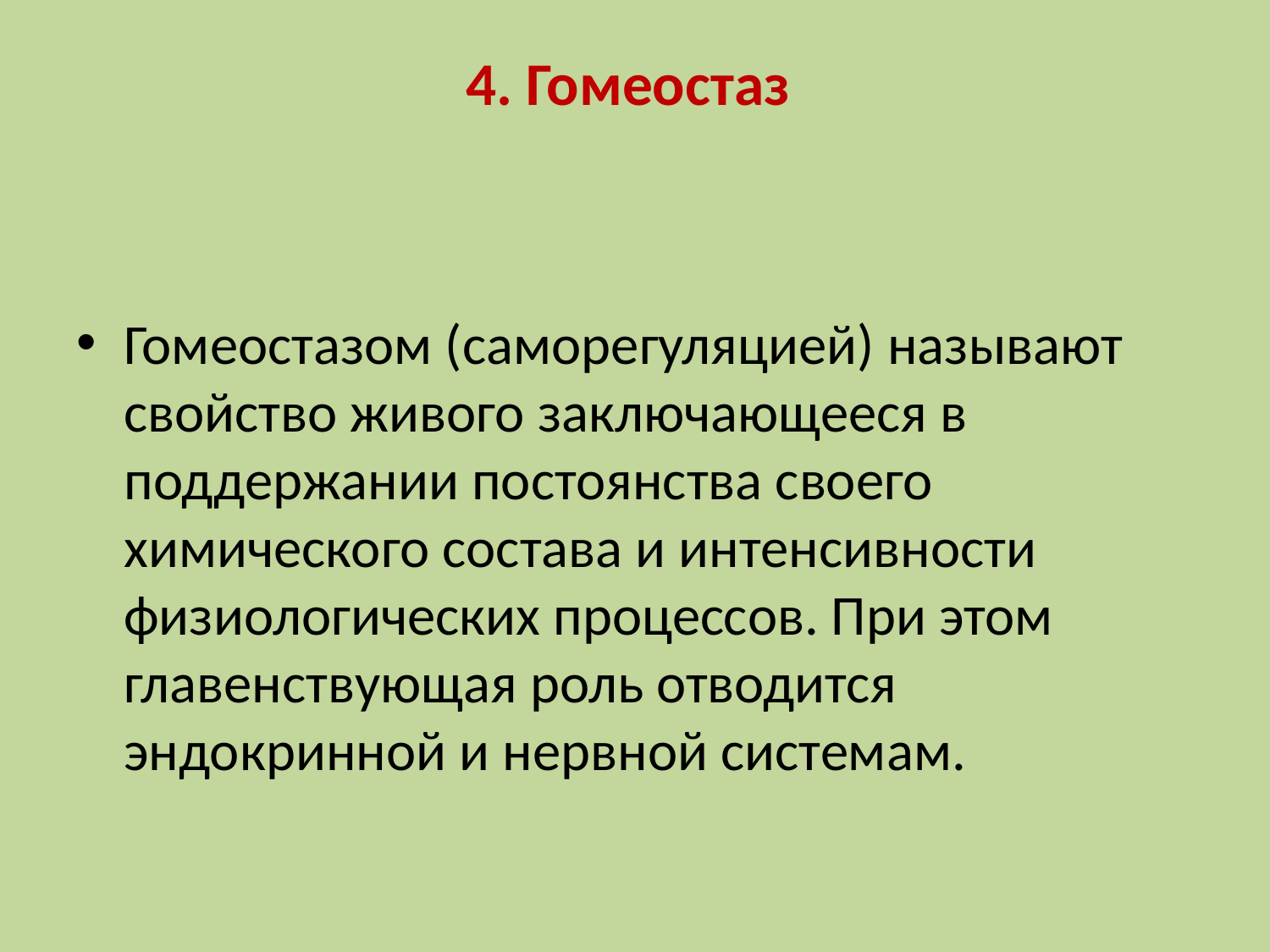

# 4. Гомеостаз

Гомеостазом (саморегуляцией) называют свойство живого заключающееся в поддержании постоянства своего химического состава и интенсивности физиологических процессов. При этом главенствующая роль отводится эндокринной и нервной системам.